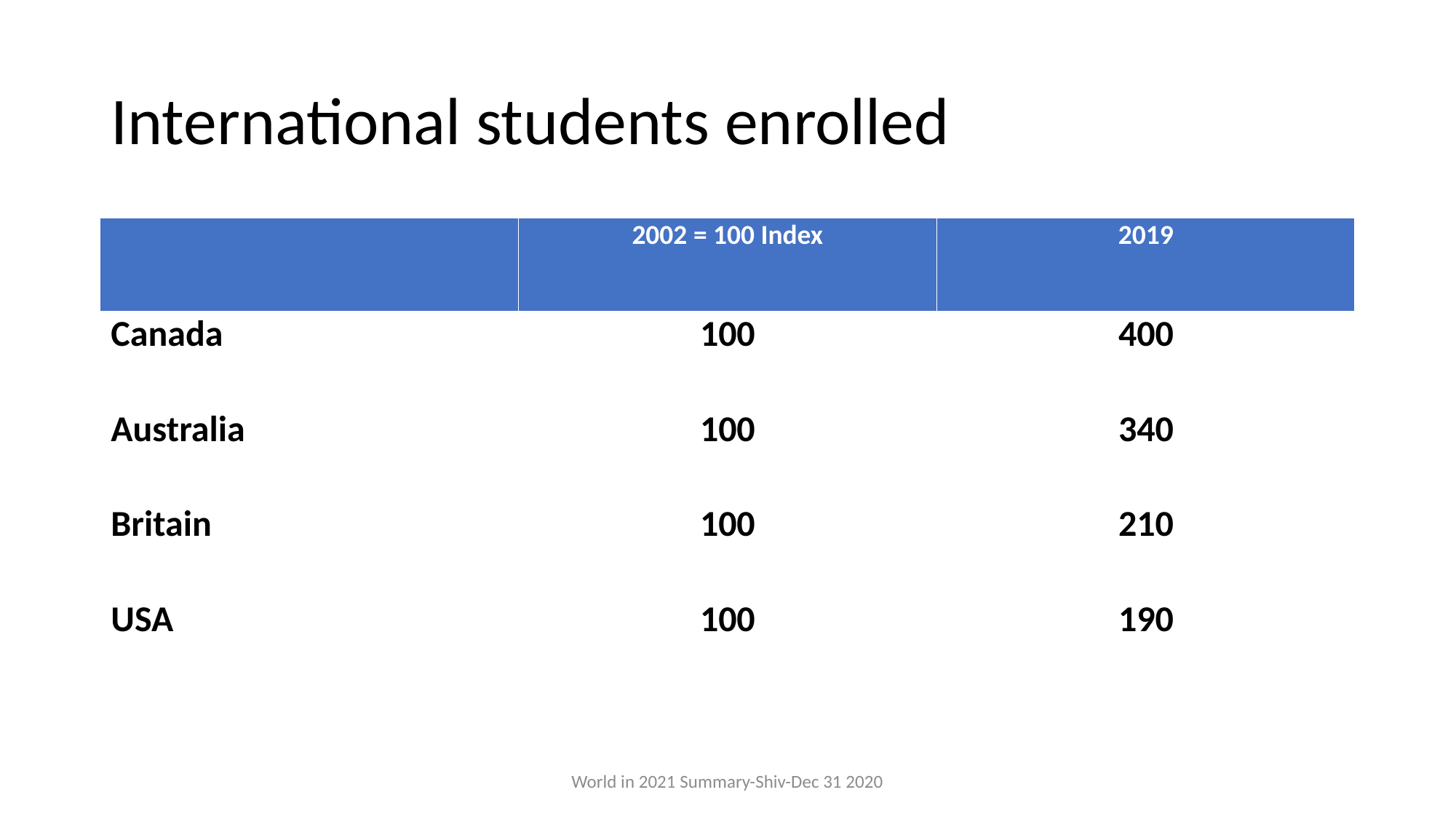

# International students enrolled
|  | 2002 = 100 Index | 2019 |
| --- | --- | --- |
| Canada | 100 | 400 |
| Australia | 100 | 340 |
| Britain | 100 | 210 |
| USA | 100 | 190 |
World in 2021 Summary-Shiv-Dec 31 2020